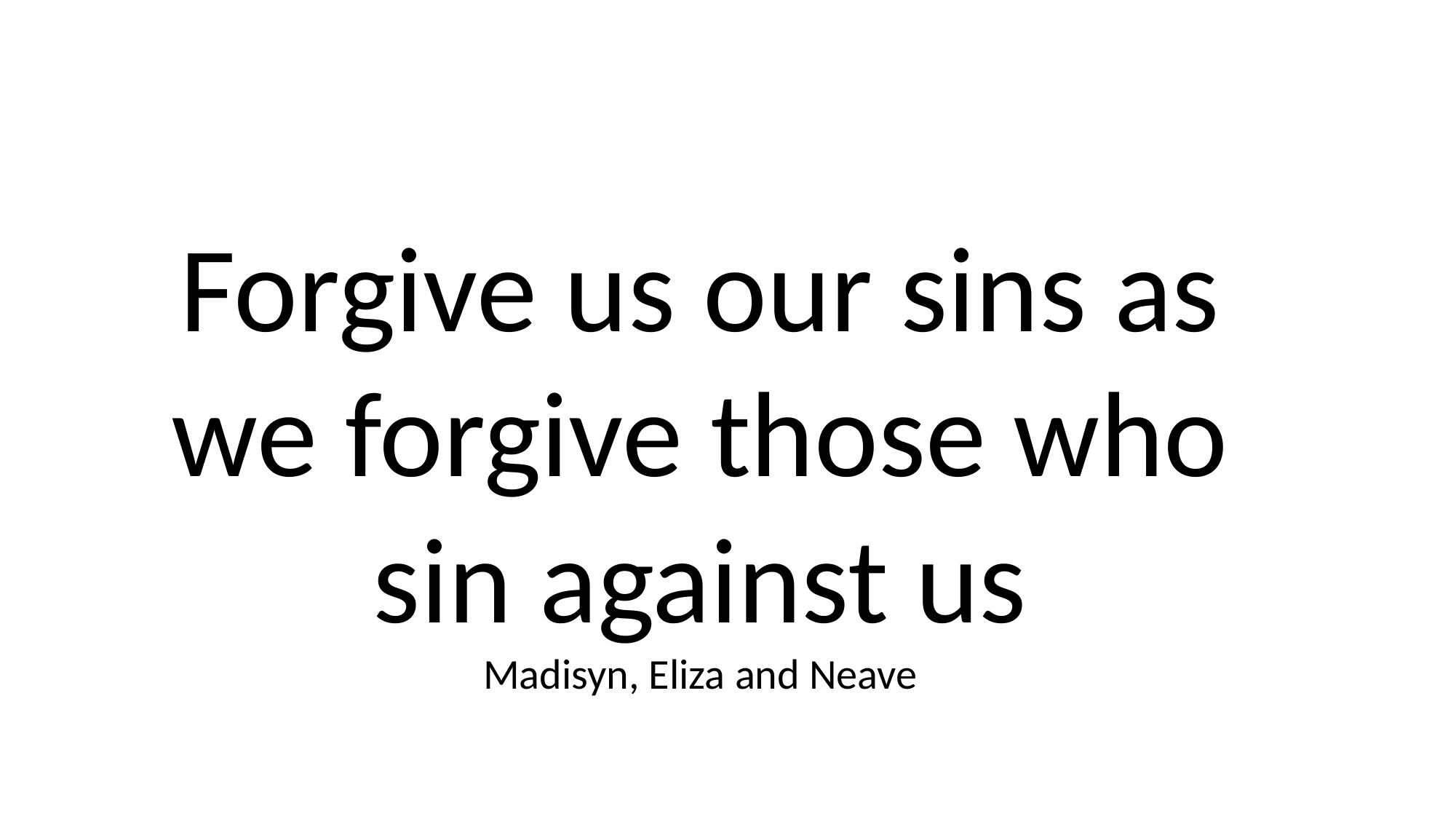

Forgive us our sins as we forgive those who sin against us
Madisyn, Eliza and Neave